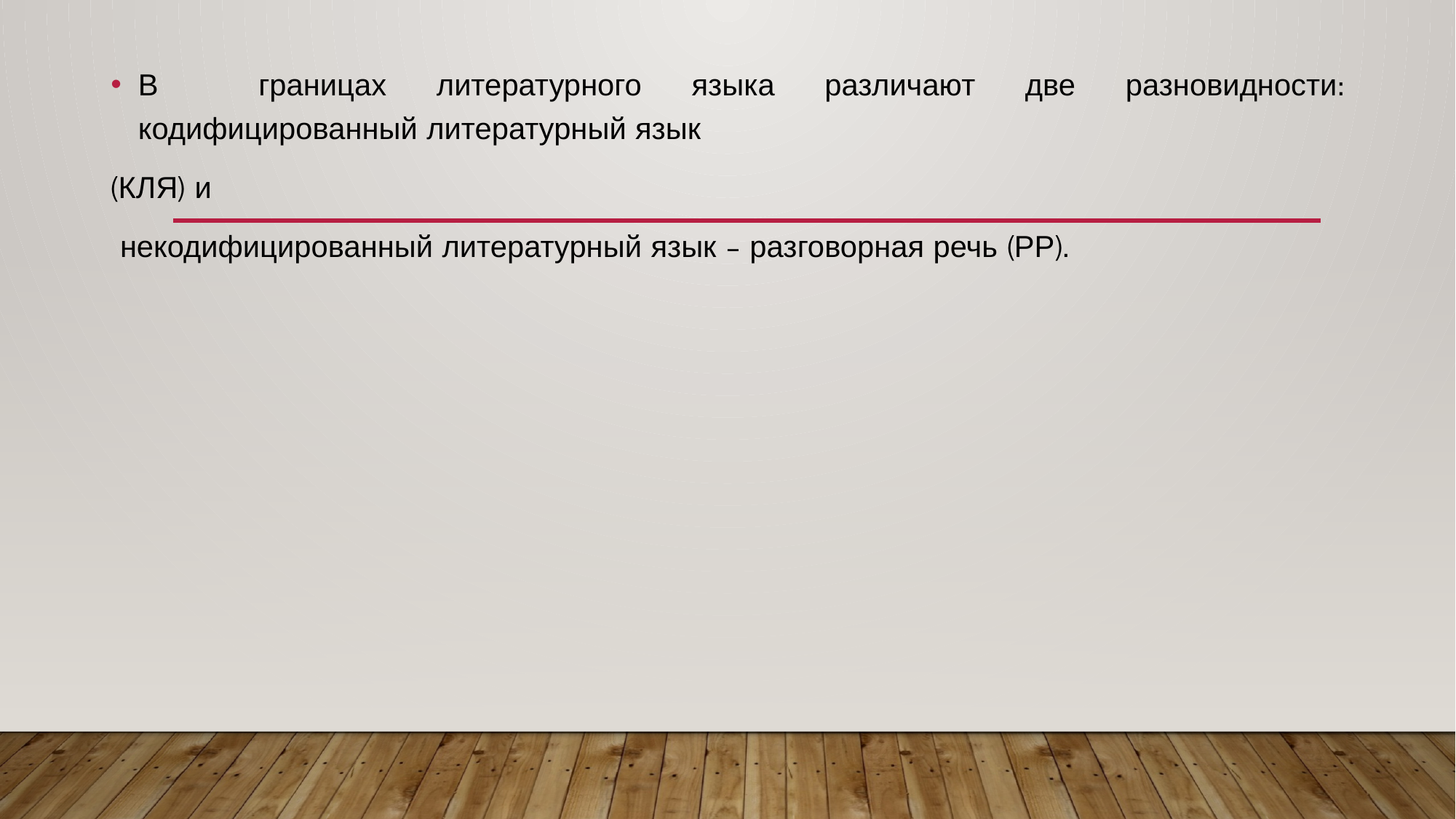

В  границах литературного языка различают две разновидности: кодифицированный литературный язык
(КЛЯ) и
 некодифицированный литературный язык – разговорная речь (РР).